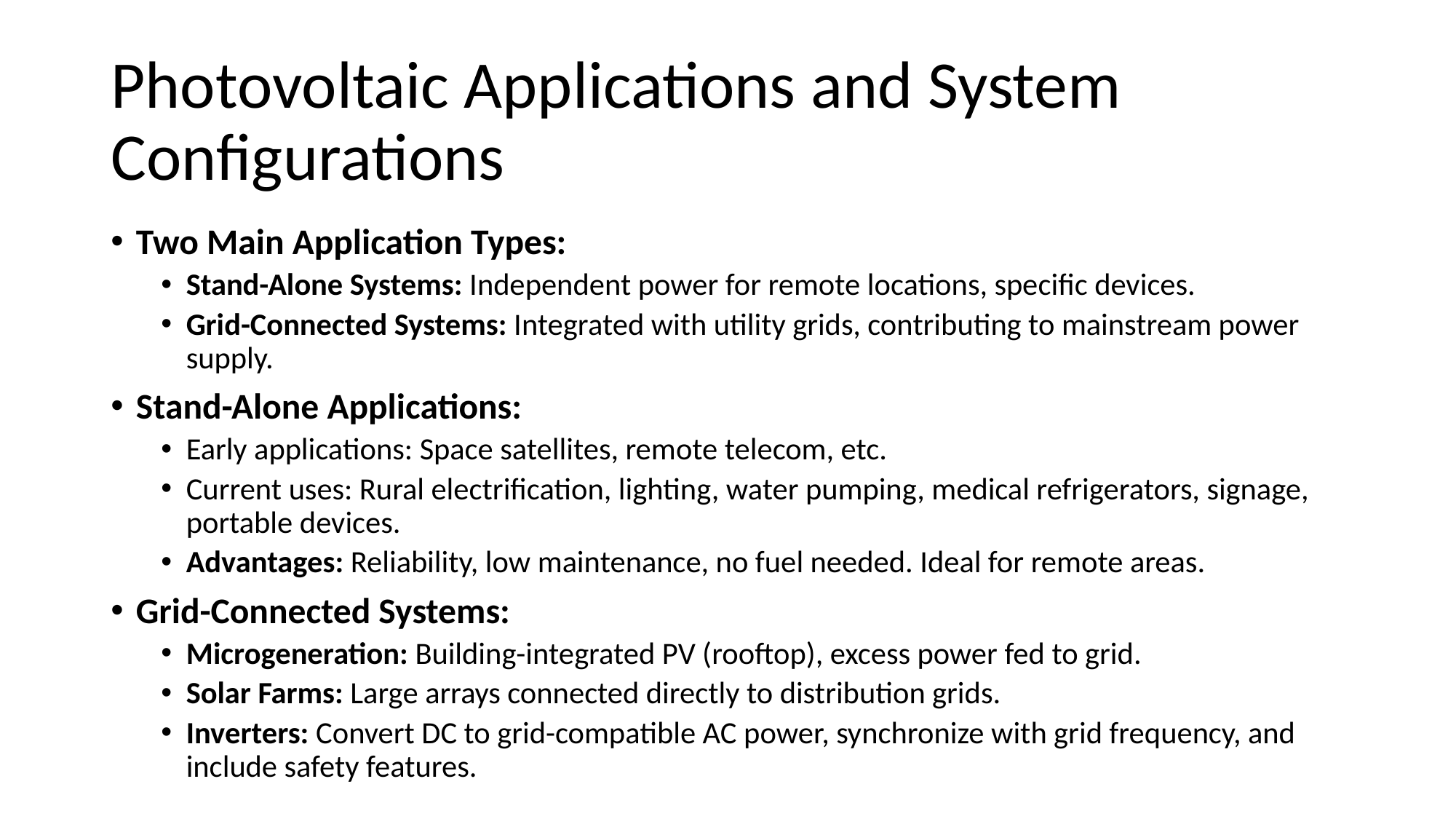

# Photovoltaic Applications and System Configurations
Two Main Application Types:
Stand-Alone Systems: Independent power for remote locations, specific devices.
Grid-Connected Systems: Integrated with utility grids, contributing to mainstream power supply.
Stand-Alone Applications:
Early applications: Space satellites, remote telecom, etc.
Current uses: Rural electrification, lighting, water pumping, medical refrigerators, signage, portable devices.
Advantages: Reliability, low maintenance, no fuel needed. Ideal for remote areas.
Grid-Connected Systems:
Microgeneration: Building-integrated PV (rooftop), excess power fed to grid.
Solar Farms: Large arrays connected directly to distribution grids.
Inverters: Convert DC to grid-compatible AC power, synchronize with grid frequency, and include safety features.